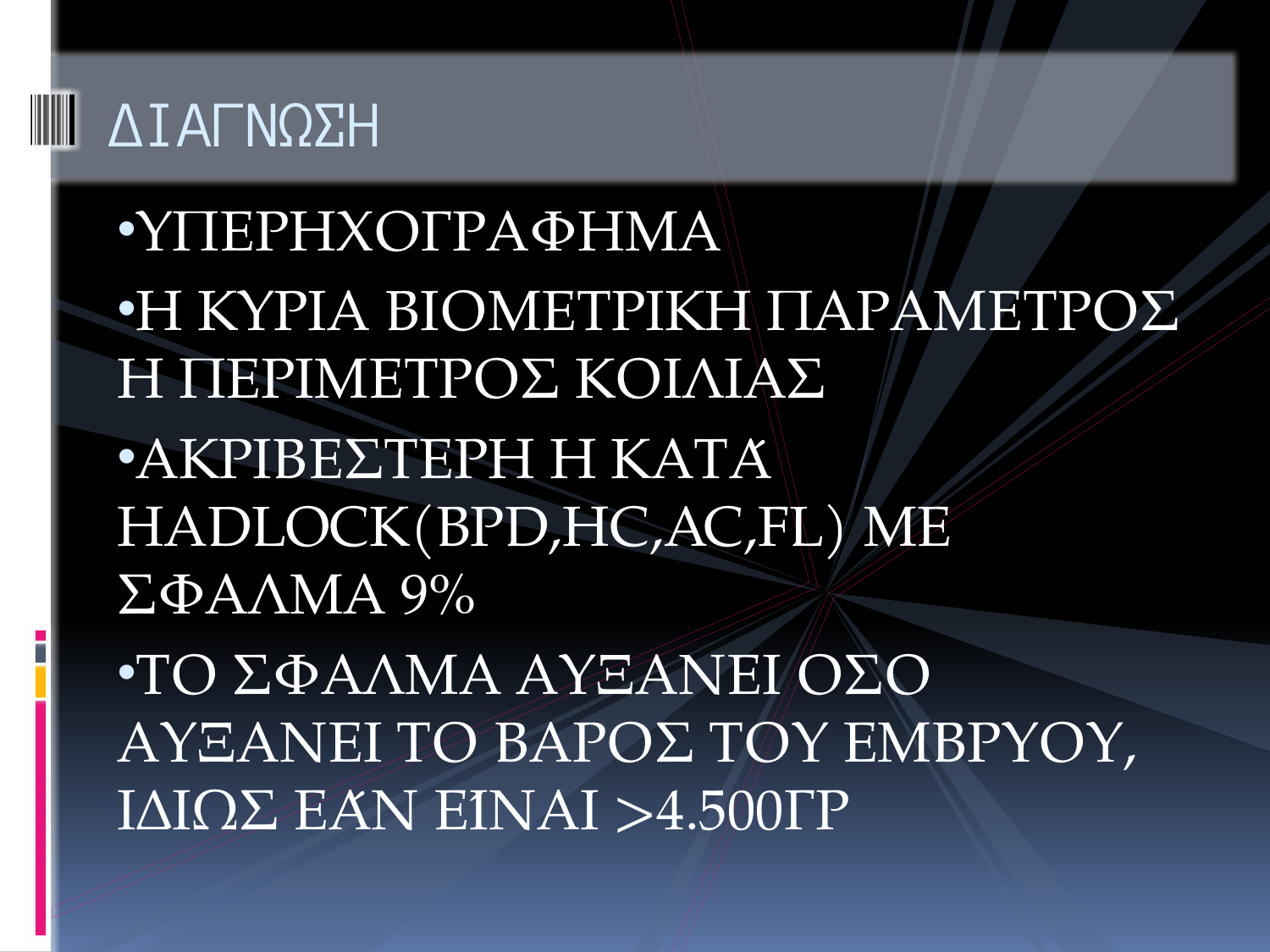

# ΔΙΑΓΝΩΣΗ
ΥΠΕΡΗΧΟΓΡΑΦΗΜΑ
Η ΚΥΡΙΑ ΒΙΟΜΕΤΡΙΚΗ ΠΑΡΑΜΕΤΡΟΣ Η ΠΕΡΙΜΕΤΡΟΣ ΚΟΙΛΙΑΣ
ΑΚΡΙΒΕΣΤΕΡΗ Η ΚΑΤΆ HADLOCK(BPD,HC,AC,FL) ME ΣΦΑΛΜΑ 9%
ΤΟ ΣΦΑΛΜΑ ΑΥΞΑΝΕΙ ΟΣΟ ΑΥΞΑΝΕΙ ΤΟ ΒΑΡΟΣ ΤΟΥ ΕΜΒΡΥΟΥ, ΙΔΙΩΣ ΕΆΝ ΕΊΝΑΙ >4.500ΓΡ